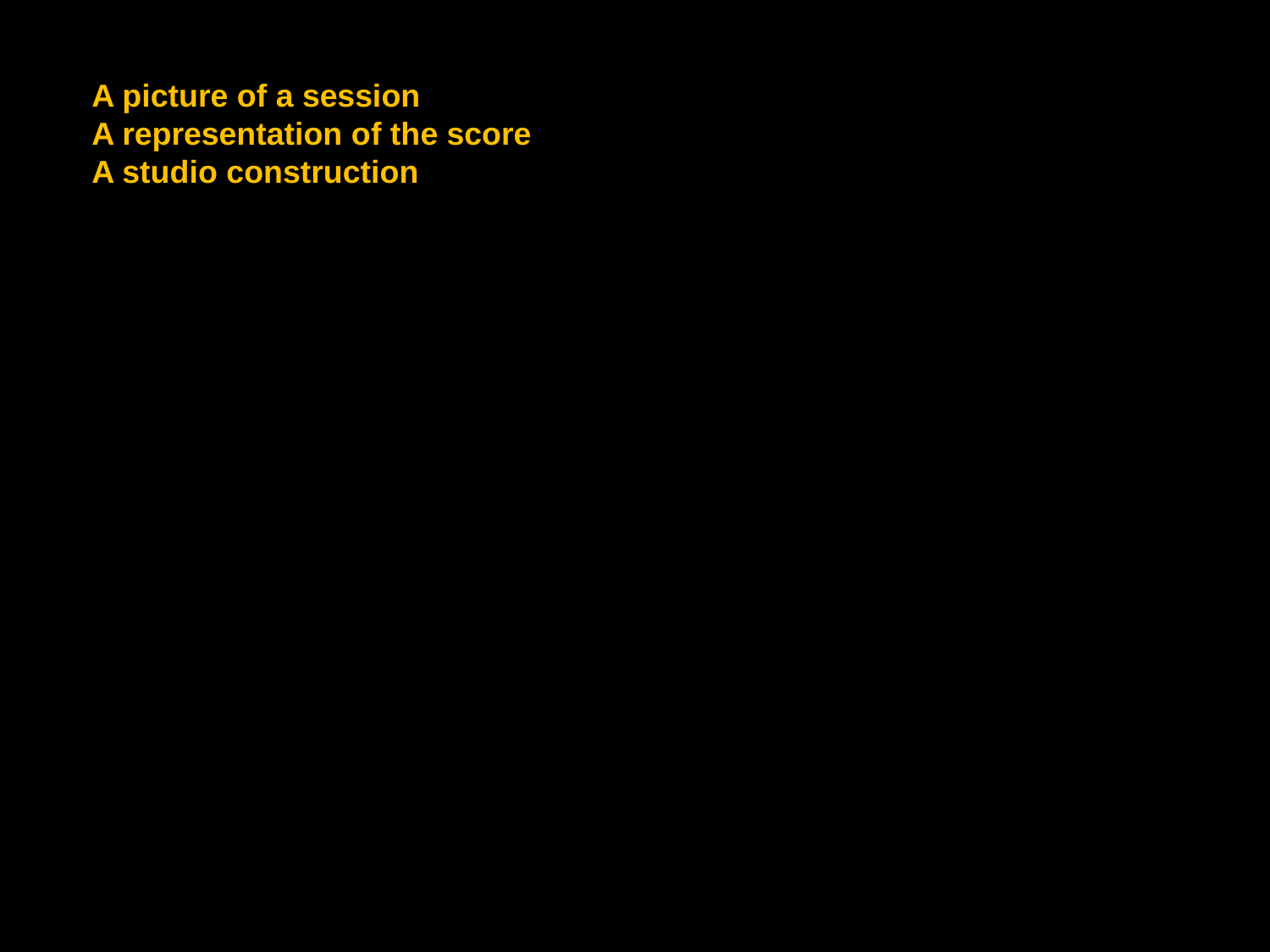

A picture of a session
A representation of the score
A studio construction